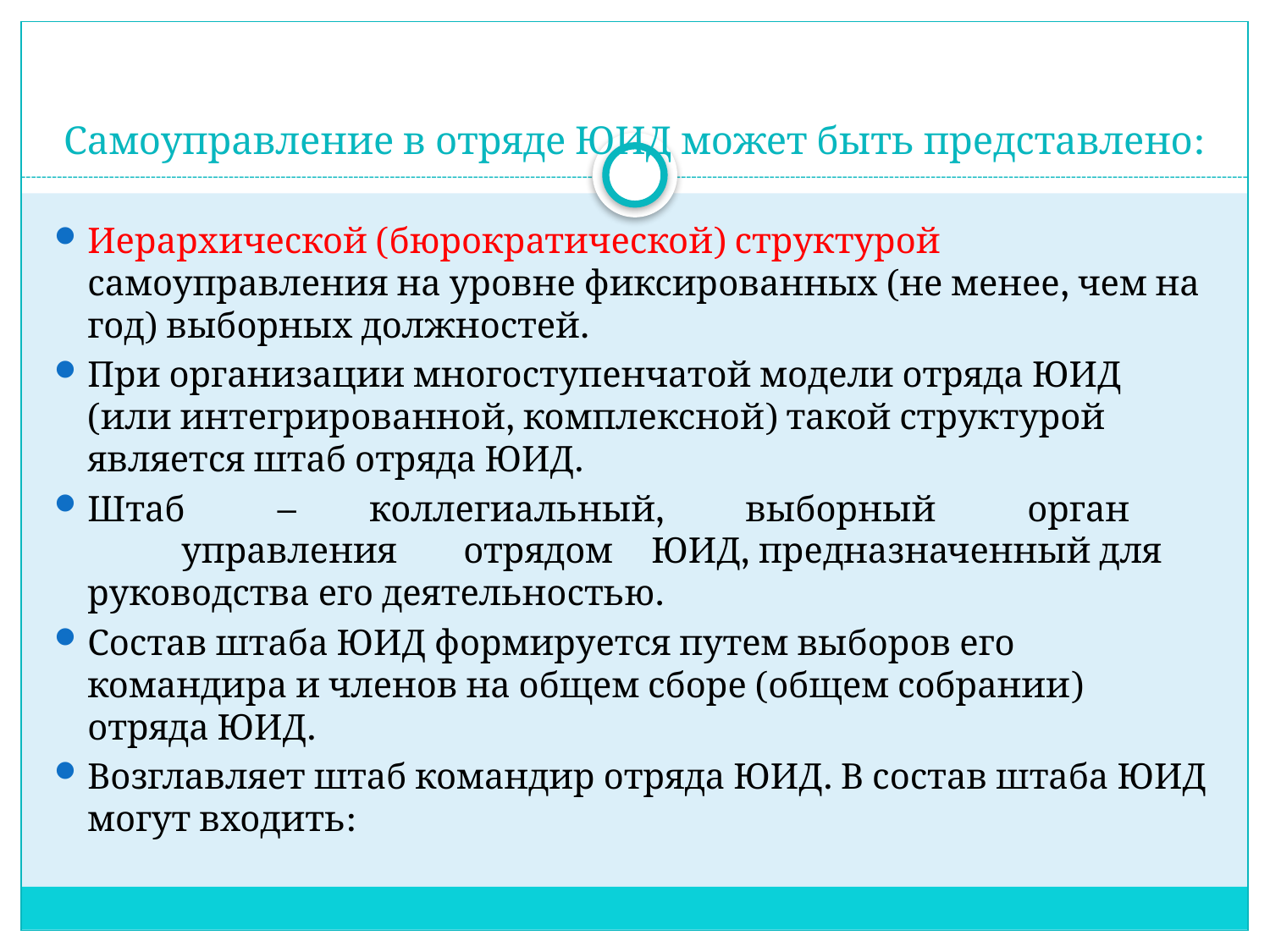

# Самоуправление в отряде ЮИД может быть представлено:
Иерархической (бюрократической) структурой самоуправления на уровне фиксированных (не менее, чем на год) выборных должностей.
При организации многоступенчатой модели отряда ЮИД (или интегрированной, комплексной) такой структурой является штаб отряда ЮИД.
Штаб	–	коллегиальный,	выборный	орган	управления	отрядом	ЮИД, предназначенный для руководства его деятельностью.
Состав штаба ЮИД формируется путем выборов его командира и членов на общем сборе (общем собрании) отряда ЮИД.
Возглавляет штаб командир отряда ЮИД. В состав штаба ЮИД могут входить: